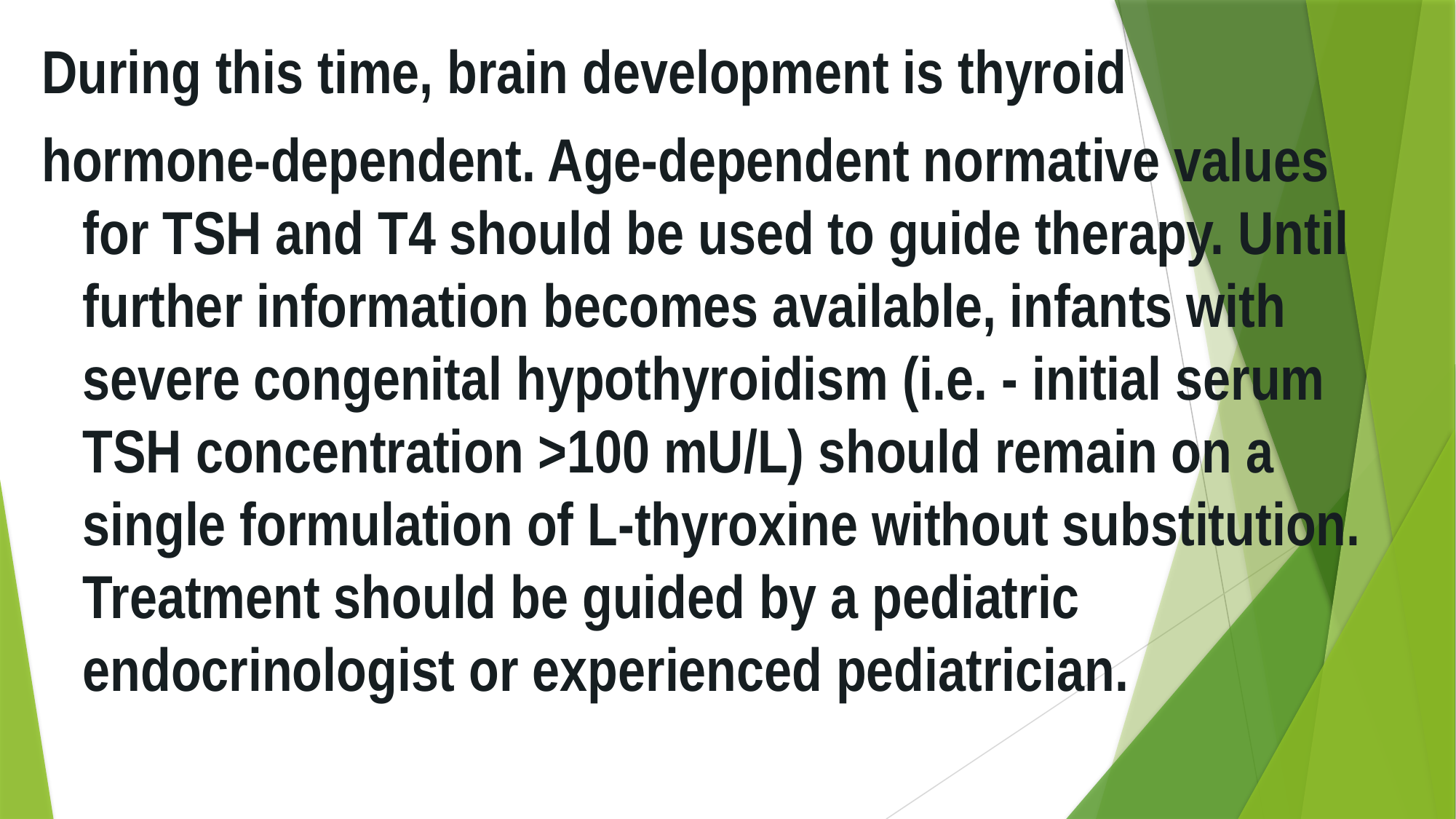

During this time, brain development is thyroid
hormone-dependent. Age-dependent normative values for TSH and T4 should be used to guide therapy. Until further information becomes available, infants with severe congenital hypothyroidism (i.e. - initial serum TSH concentration >100 mU/L) should remain on a single formulation of L-thyroxine without substitution. Treatment should be guided by a pediatric endocrinologist or experienced pediatrician.